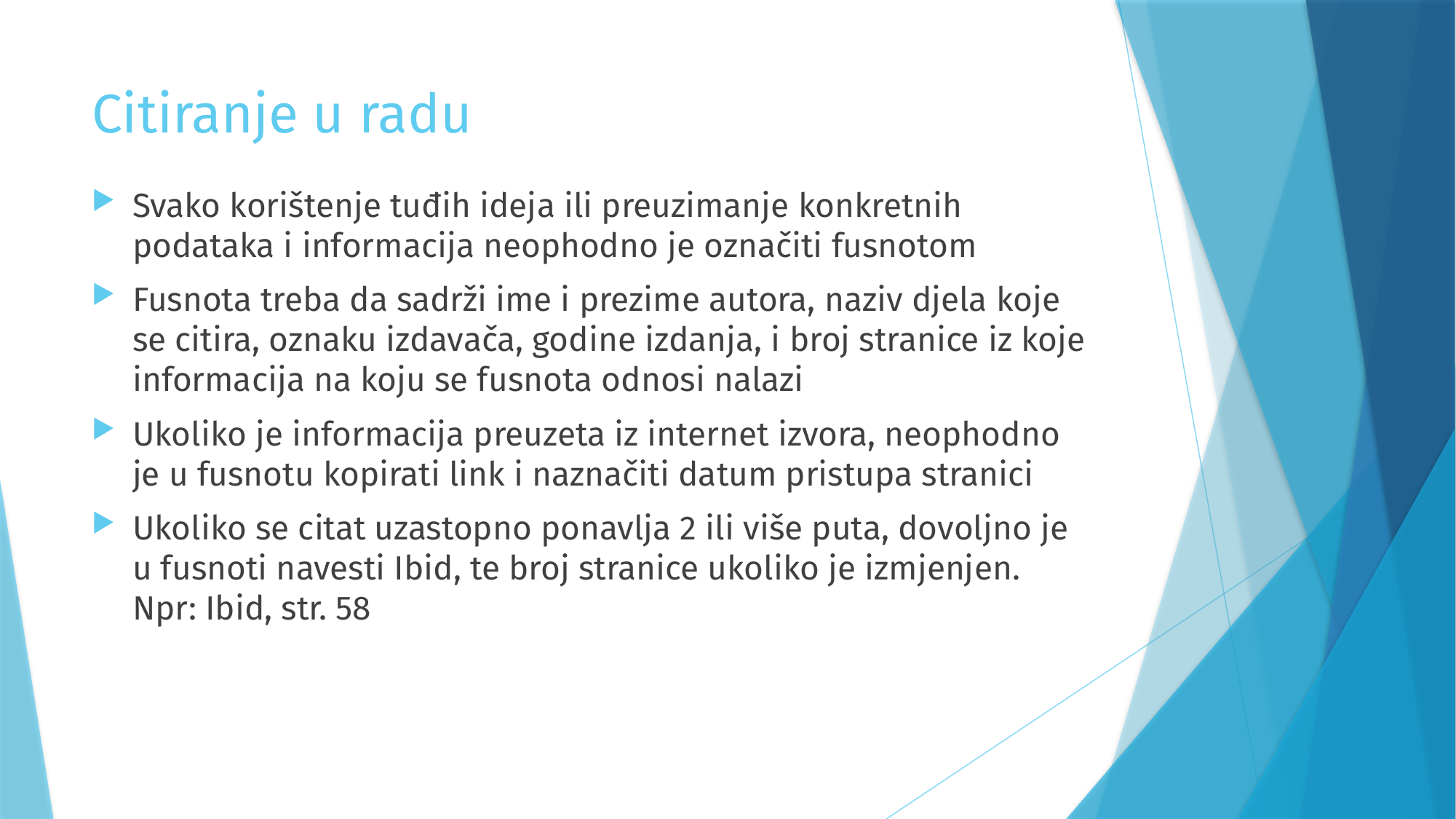

# Citiranje u radu
Svako korištenje tuđih ideja ili preuzimanje konkretnih podataka i informacija neophodno je označiti fusnotom
Fusnota treba da sadrži ime i prezime autora, naziv djela koje se citira, oznaku izdavača, godine izdanja, i broj stranice iz koje informacija na koju se fusnota odnosi nalazi
Ukoliko je informacija preuzeta iz internet izvora, neophodno je u fusnotu kopirati link i naznačiti datum pristupa stranici
Ukoliko se citat uzastopno ponavlja 2 ili više puta, dovoljno je u fusnoti navesti Ibid, te broj stranice ukoliko je izmjenjen.
Npr: Ibid, str. 58